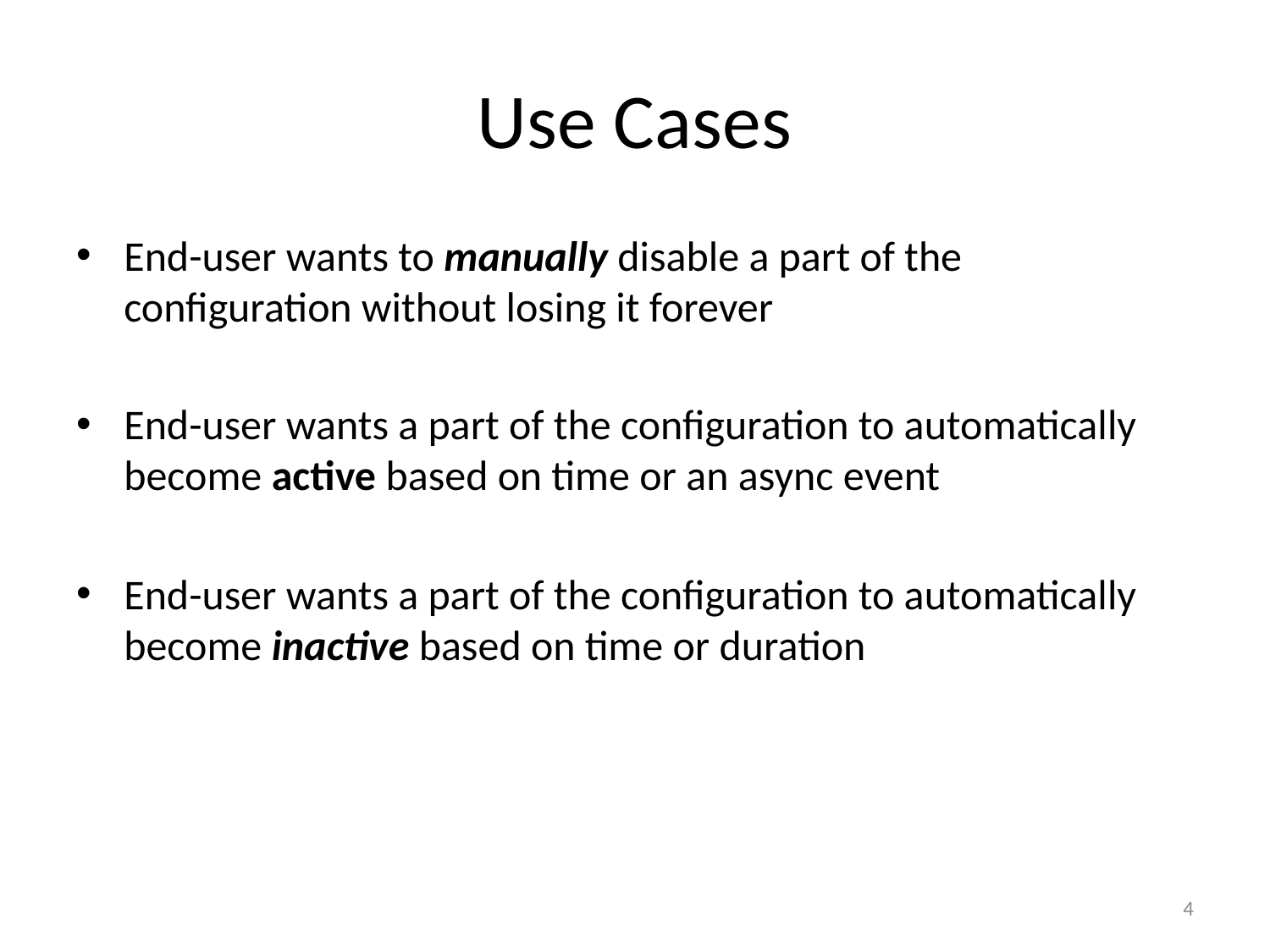

# Use Cases
End-user wants to manually disable a part of the configuration without losing it forever

End-user wants a part of the configuration to automatically become active based on time or an async event

End-user wants a part of the configuration to automatically become inactive based on time or duration
4